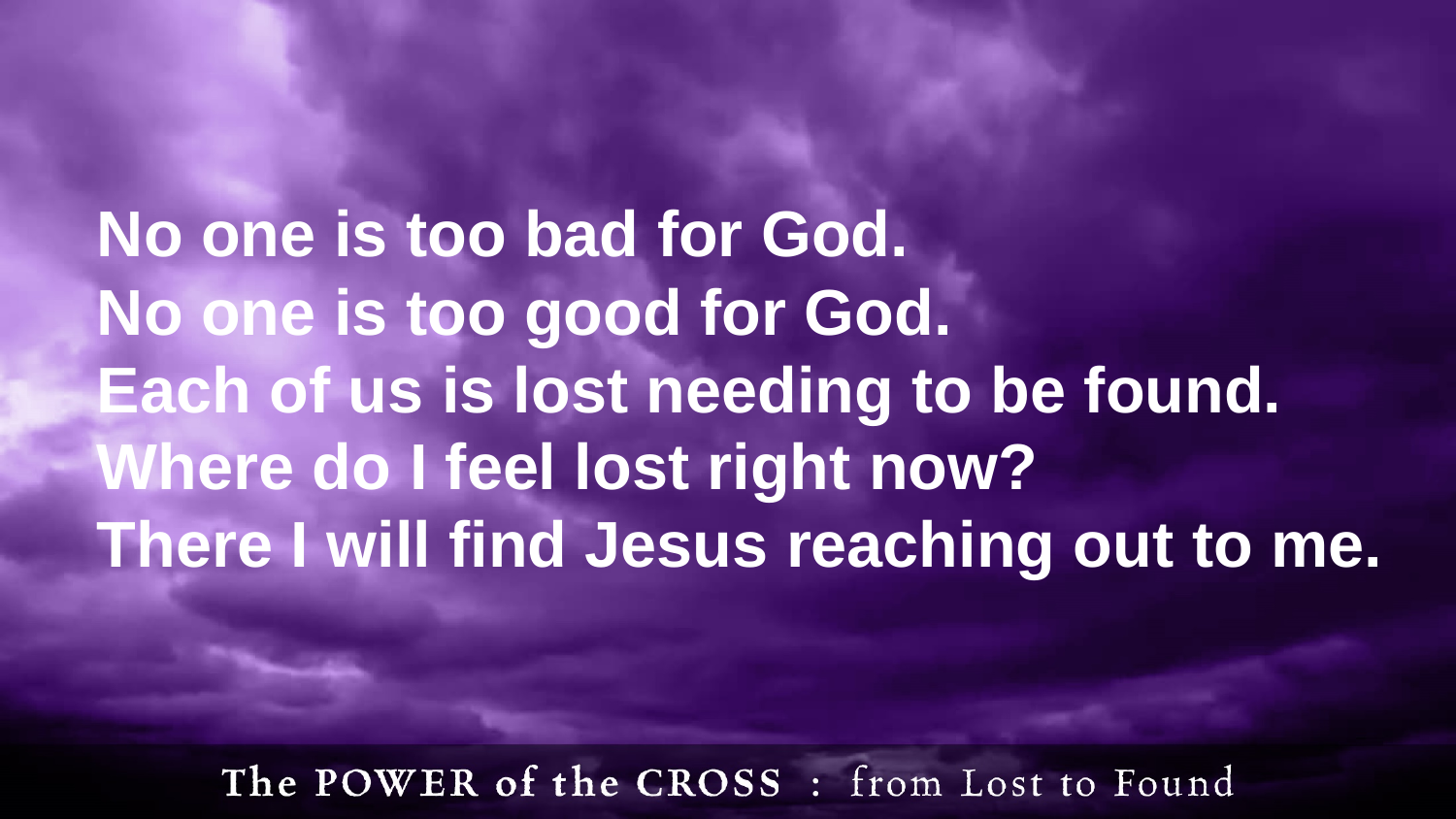

No one is too bad for God.
No one is too good for God.
Each of us is lost needing to be found.
Where do I feel lost right now?
There I will find Jesus reaching out to me.